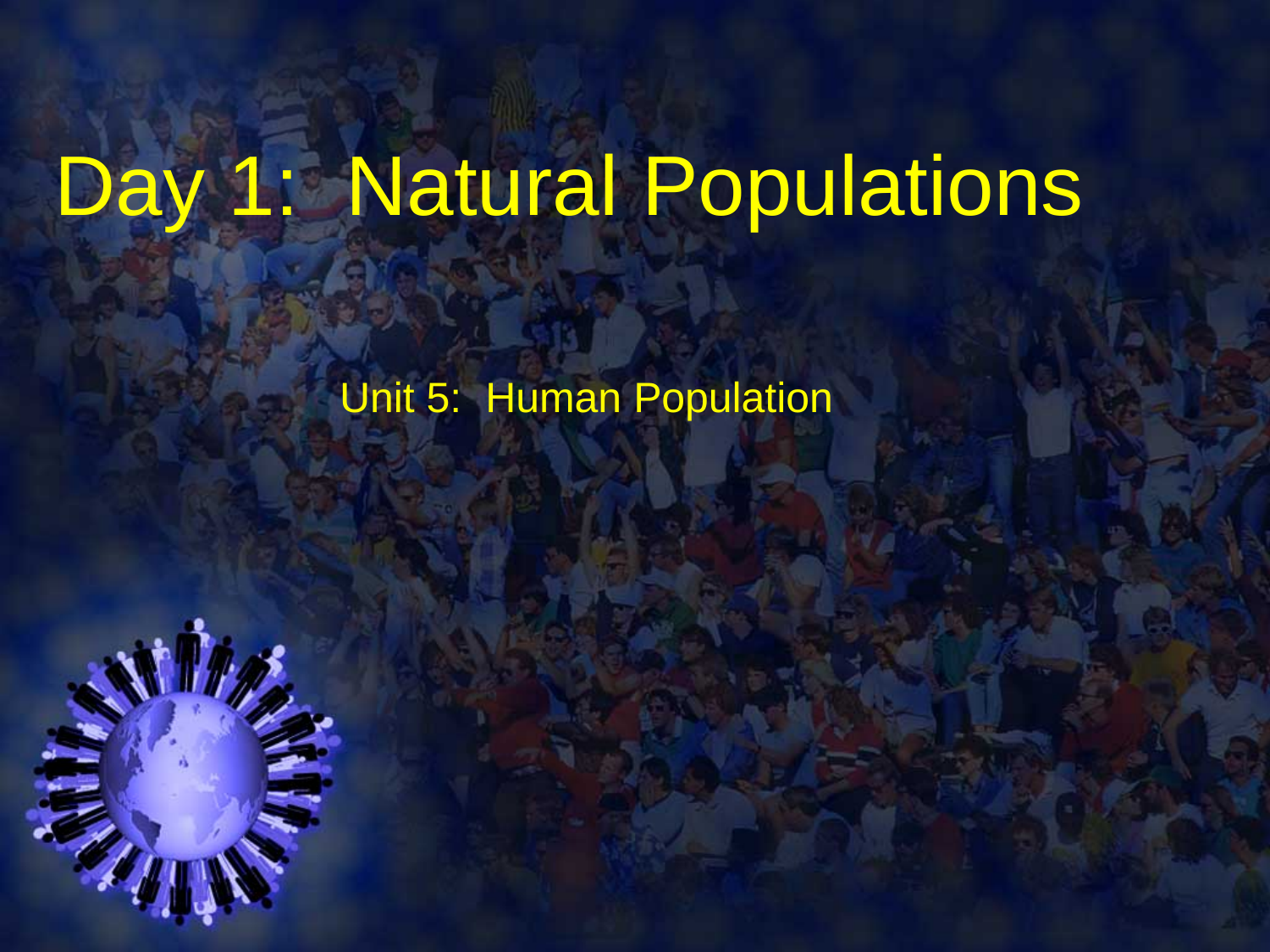

# Day 1:  Natural Populations
Unit 5:  Human Population